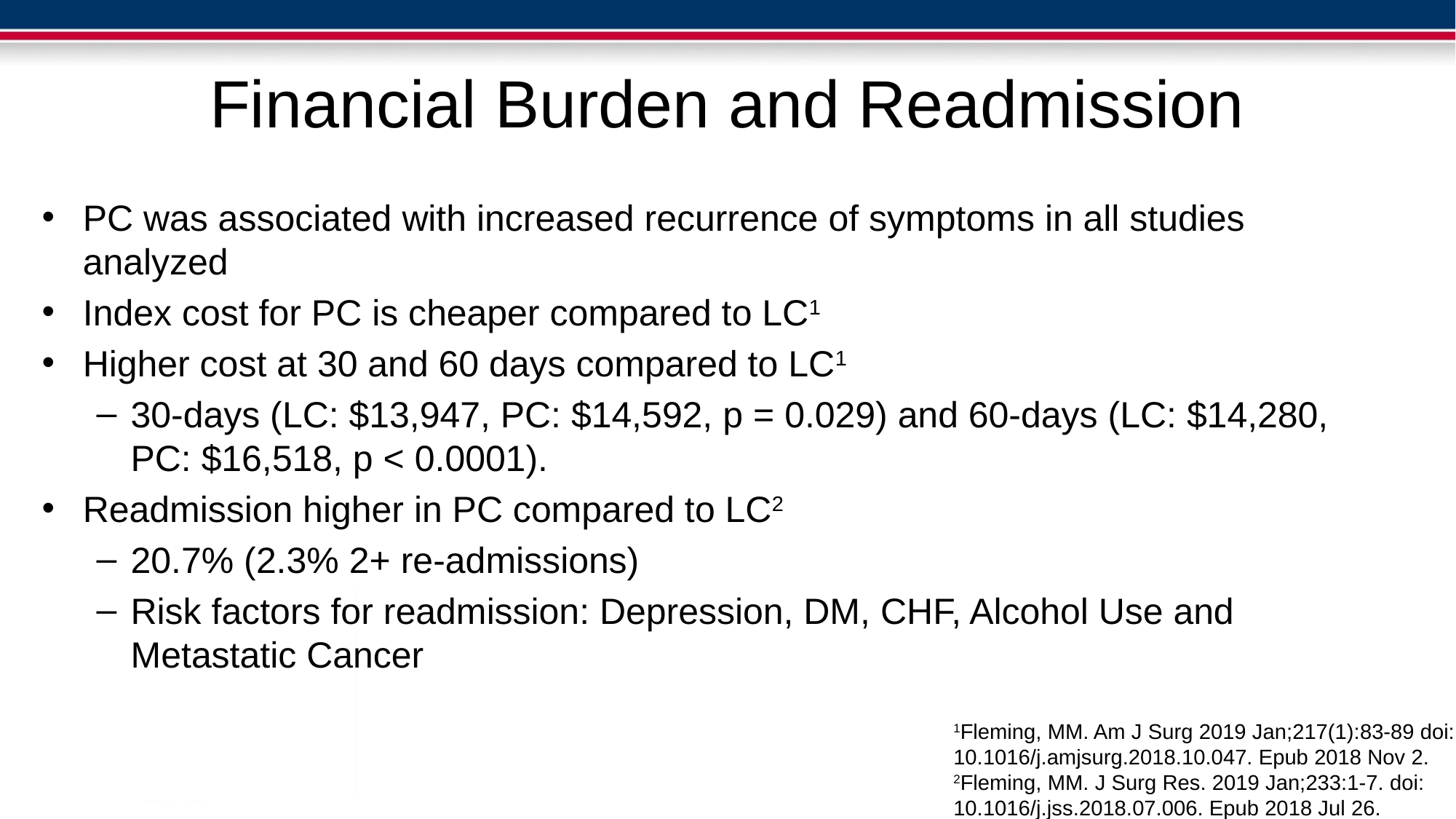

# Financial Burden and Readmission
PC was associated with increased recurrence of symptoms in all studies analyzed
Index cost for PC is cheaper compared to LC1
Higher cost at 30 and 60 days compared to LC1
30-days (LC: $13,947, PC: $14,592, p = 0.029) and 60-days (LC: $14,280, PC: $16,518, p < 0.0001).
Readmission higher in PC compared to LC2
20.7% (2.3% 2+ re-admissions)
Risk factors for readmission: Depression, DM, CHF, Alcohol Use and Metastatic Cancer
1Fleming, MM. Am J Surg 2019 Jan;217(1):83-89 doi: 10.1016/j.amjsurg.2018.10.047. Epub 2018 Nov 2.
2Fleming, MM. J Surg Res. 2019 Jan;233:1-7. doi: 10.1016/j.jss.2018.07.006. Epub 2018 Jul 26.